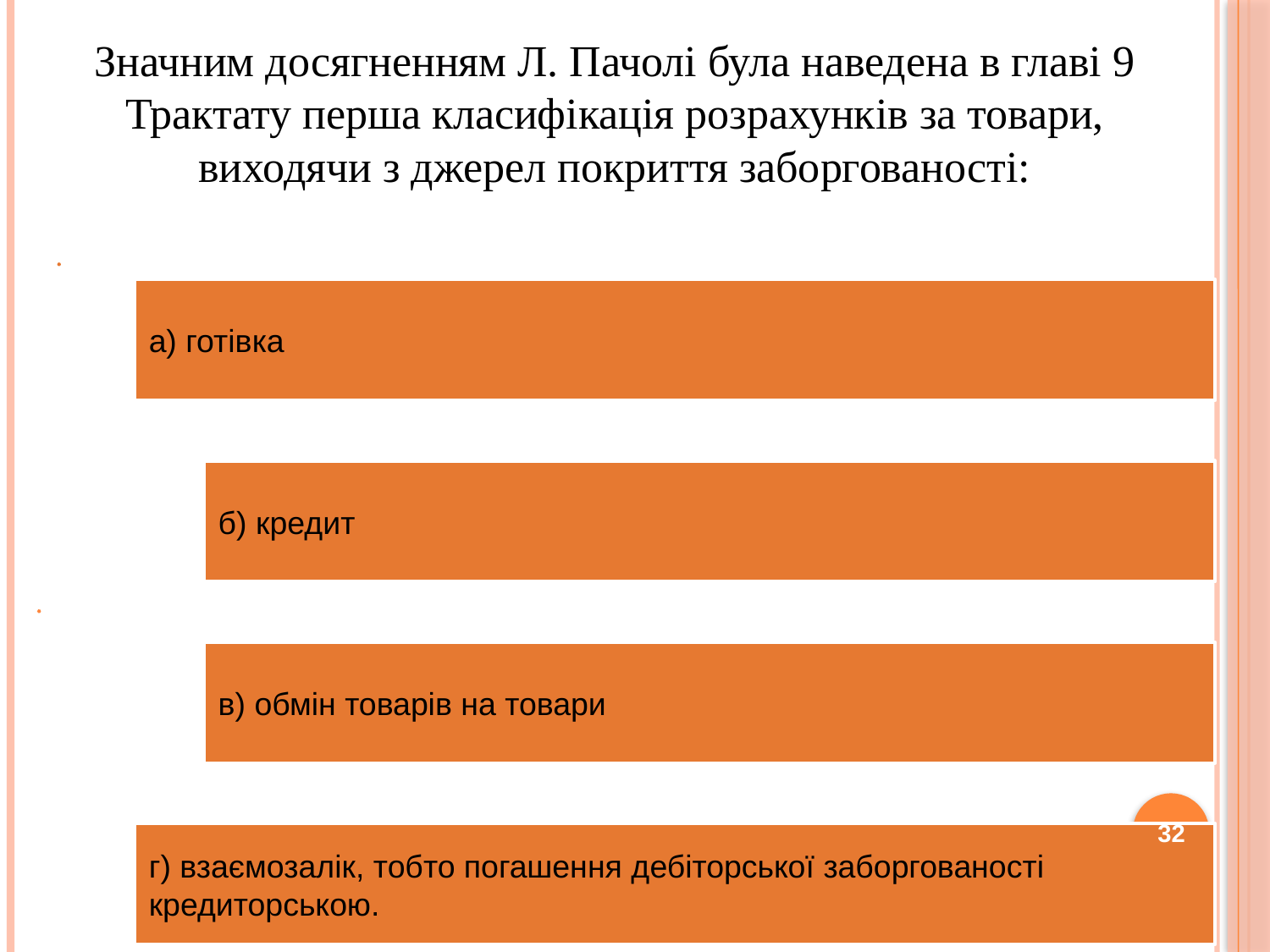

Значним досягненням Л. Пачолі була наведена в главі 9 Трактату перша класифікація розрахунків за товари, виходячи з джерел покриття заборгованості:
а) готівка
в) обмін товарів на товари
г) взаємозалік, тобто погашення дебіторської заборгованості кредиторською.
б) кредит
32